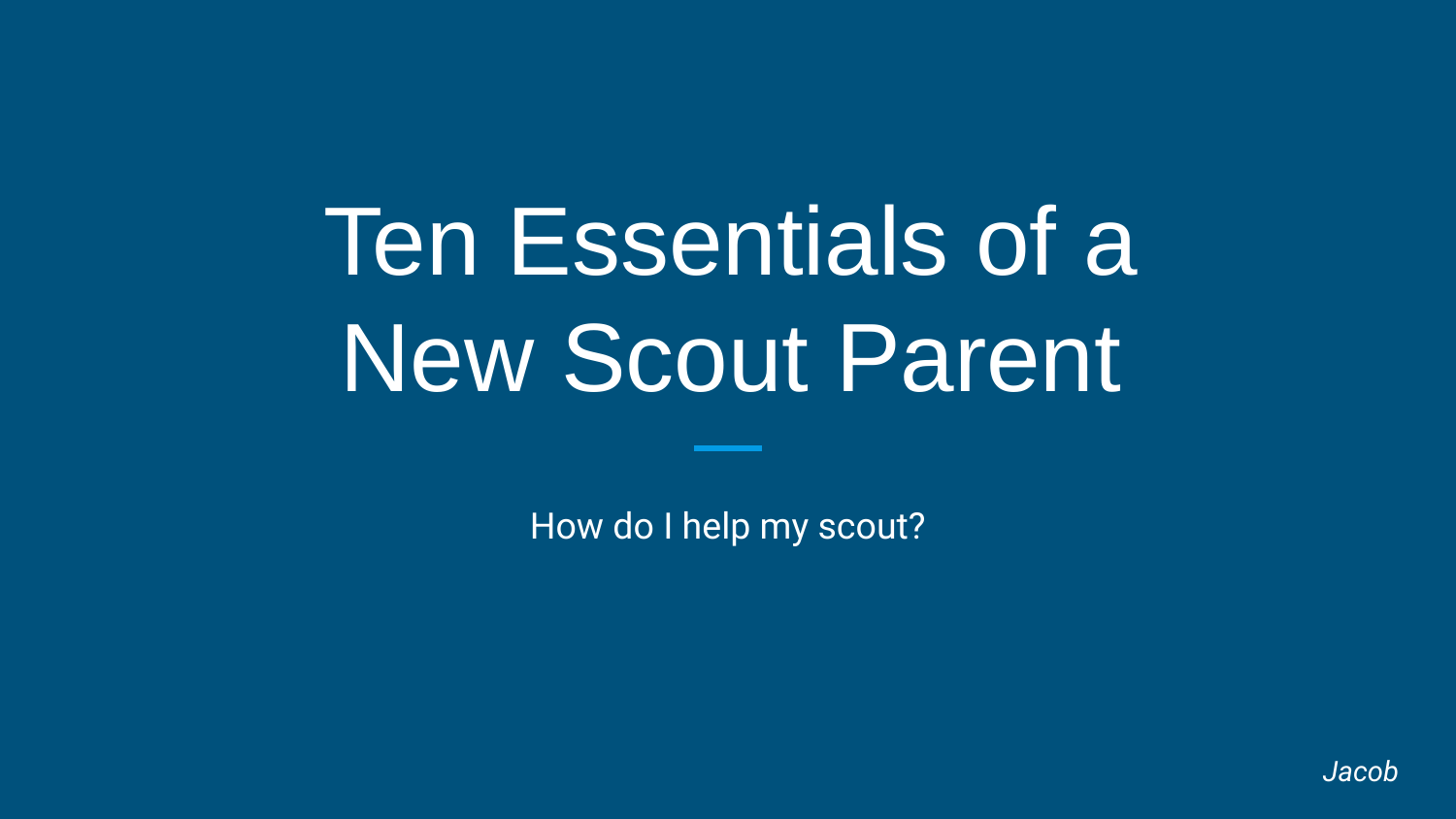

# Ten Essentials of a
New Scout Parent
How do I help my scout?
Jacob